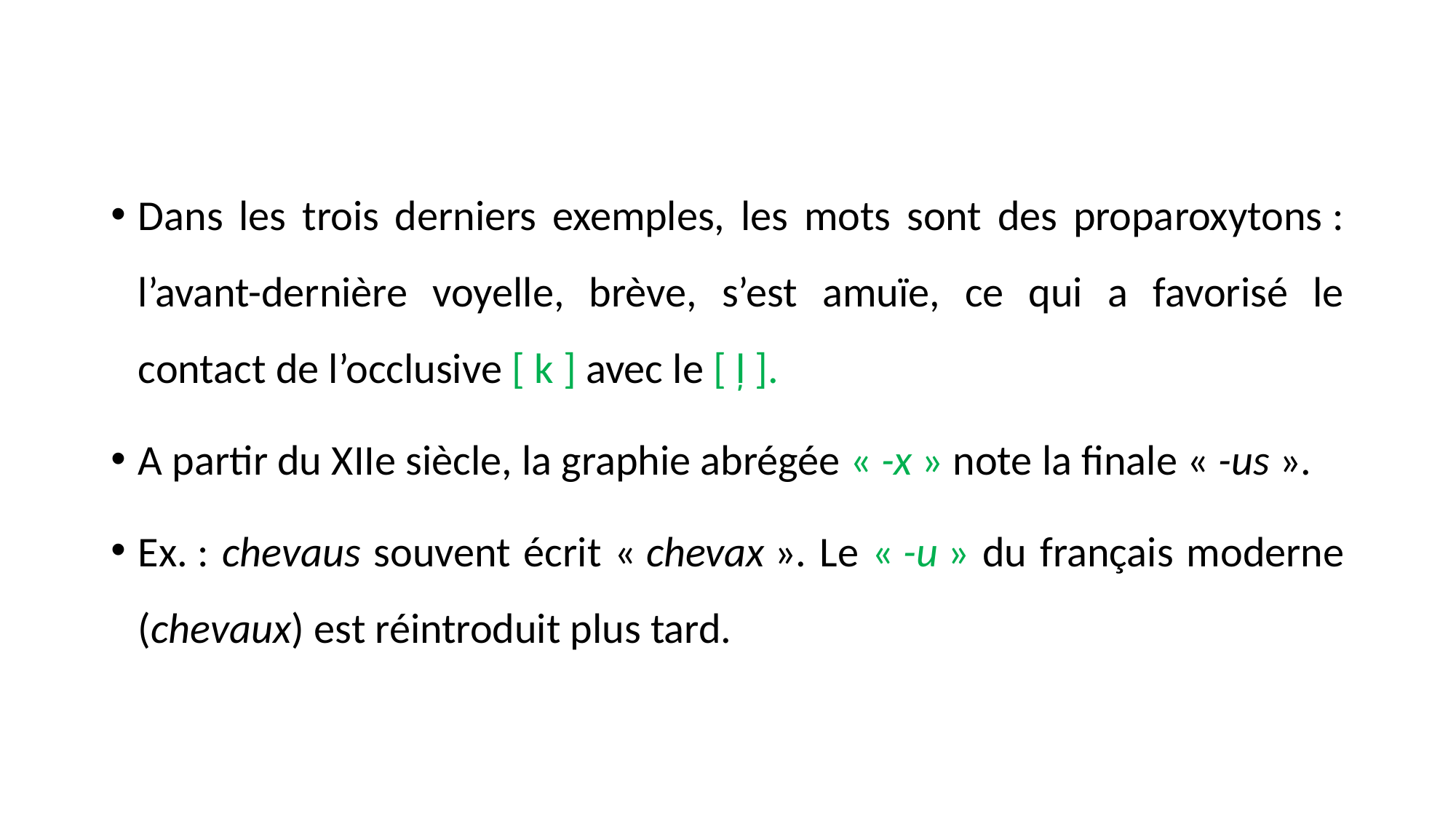

Dans les trois derniers exemples, les mots sont des proparoxytons : l’avant-dernière voyelle, brève, s’est amuïe, ce qui a favorisé le contact de l’occlusive [ k ] avec le [ ļ ].
A partir du XIIe siècle, la graphie abrégée « -x » note la finale « -us ».
Ex. : chevaus souvent écrit « chevax ». Le « -u » du français moderne (chevaux) est réintroduit plus tard.